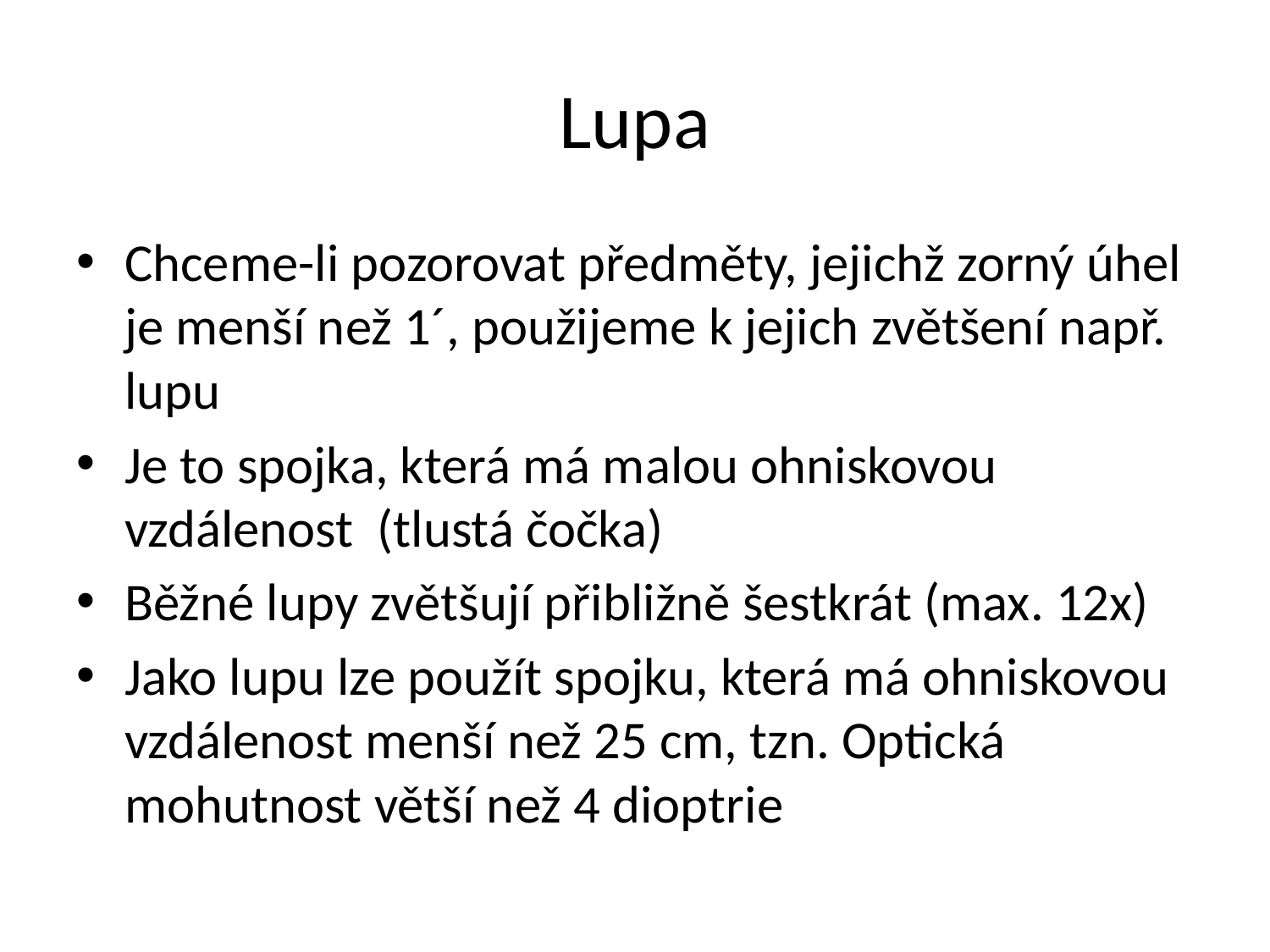

# Lupa
Chceme-li pozorovat předměty, jejichž zorný úhel je menší než 1´, použijeme k jejich zvětšení např. lupu
Je to spojka, která má malou ohniskovou vzdálenost  (tlustá čočka)
Běžné lupy zvětšují přibližně šestkrát (max. 12x)
Jako lupu lze použít spojku, která má ohniskovou vzdálenost menší než 25 cm, tzn. Optická mohutnost větší než 4 dioptrie